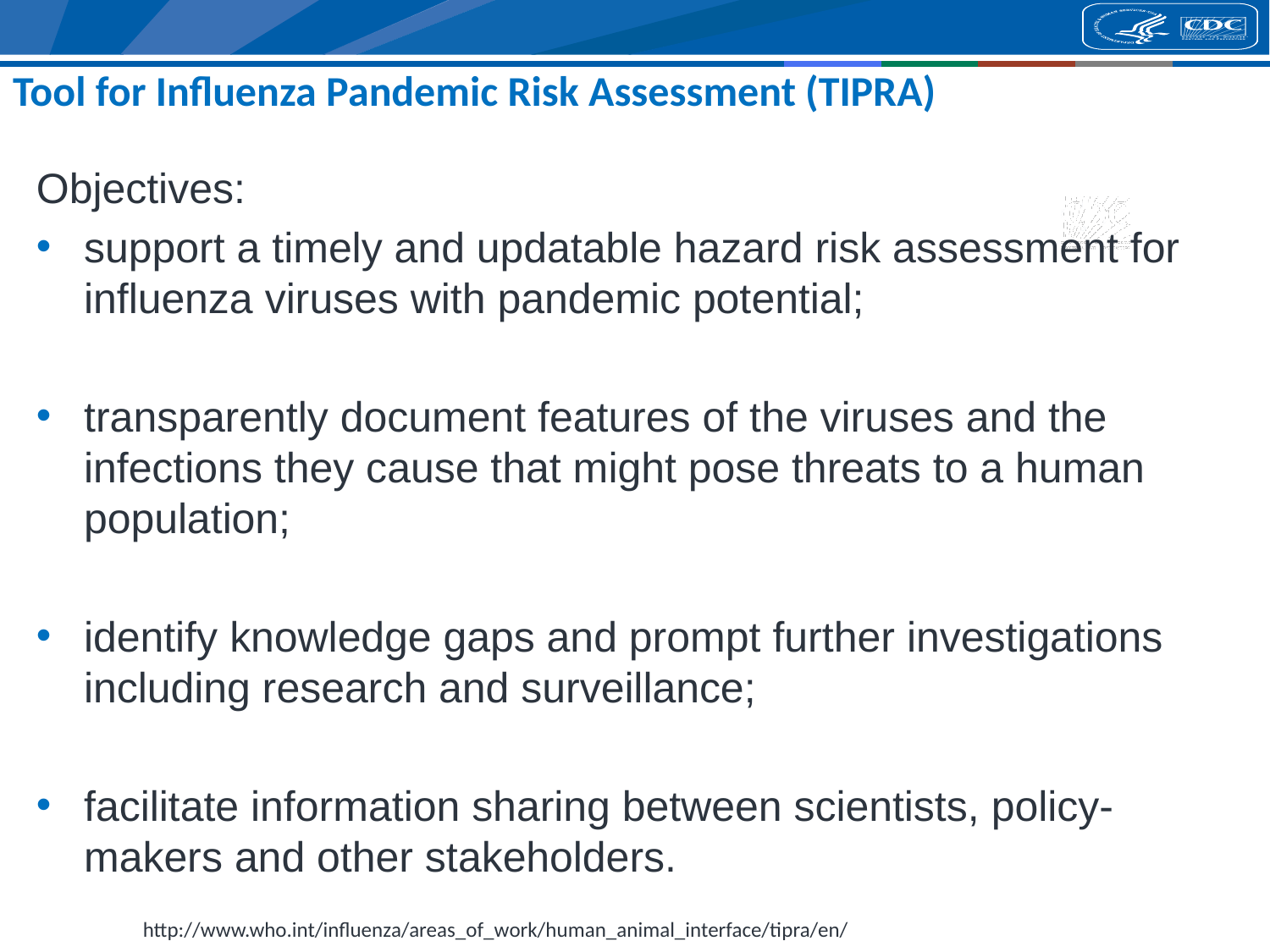

# Tool for Influenza Pandemic Risk Assessment (TIPRA)
Objectives:
support a timely and updatable hazard risk assessment for influenza viruses with pandemic potential;

transparently document features of the viruses and the infections they cause that might pose threats to a human population;

identify knowledge gaps and prompt further investigations including research and surveillance;

facilitate information sharing between scientists, policy-makers and other stakeholders.
http://www.who.int/influenza/areas_of_work/human_animal_interface/tipra/en/